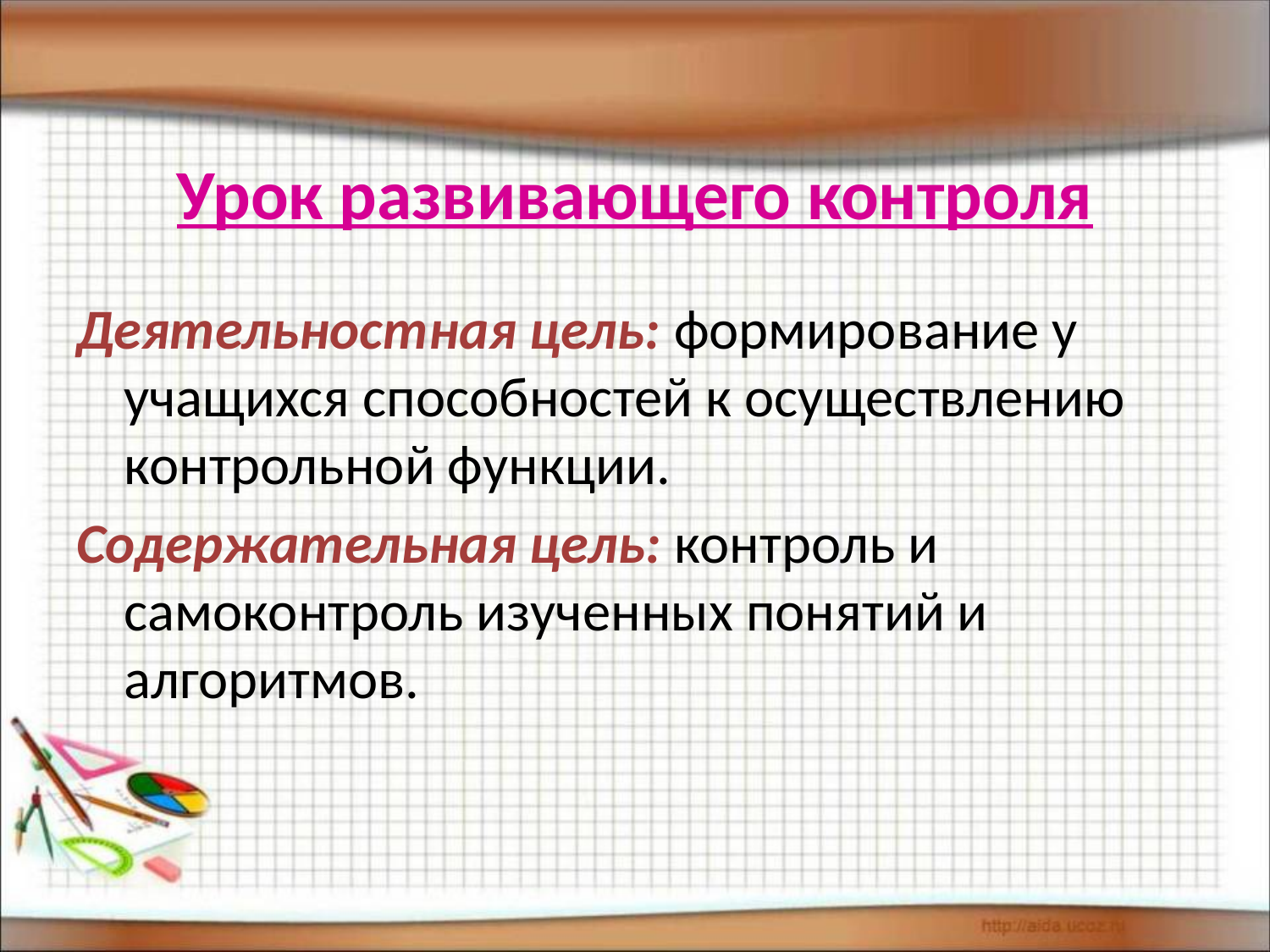

# Урок развивающего контроля
Деятельностная цель: формирование у учащихся способностей к осуществлению контрольной функции.
Содержательная цель: контроль и самоконтроль изученных понятий и алгоритмов.